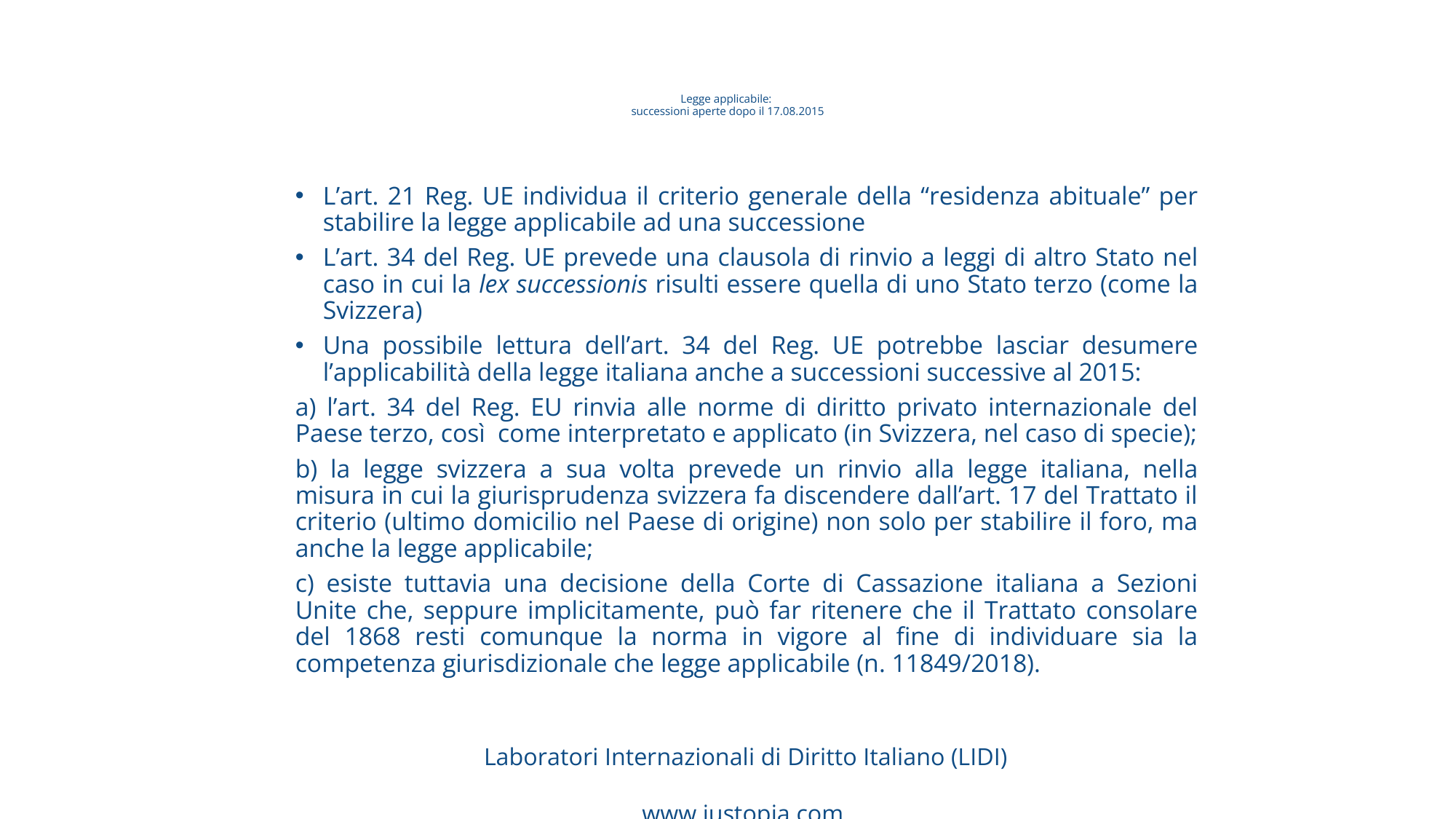

# Legge applicabile: successioni aperte dopo il 17.08.2015

L’art. 21 Reg. UE individua il criterio generale della “residenza abituale” per stabilire la legge applicabile ad una successione
L’art. 34 del Reg. UE prevede una clausola di rinvio a leggi di altro Stato nel caso in cui la lex successionis risulti essere quella di uno Stato terzo (come la Svizzera)
Una possibile lettura dell’art. 34 del Reg. UE potrebbe lasciar desumere l’applicabilità della legge italiana anche a successioni successive al 2015:
a) l’art. 34 del Reg. EU rinvia alle norme di diritto privato internazionale del Paese terzo, così  come interpretato e applicato (in Svizzera, nel caso di specie);
b) la legge svizzera a sua volta prevede un rinvio alla legge italiana, nella misura in cui la giurisprudenza svizzera fa discendere dall’art. 17 del Trattato il criterio (ultimo domicilio nel Paese di origine) non solo per stabilire il foro, ma anche la legge applicabile;
c) esiste tuttavia una decisione della Corte di Cassazione italiana a Sezioni Unite che, seppure implicitamente, può far ritenere che il Trattato consolare del 1868 resti comunque la norma in vigore al fine di individuare sia la competenza giurisdizionale che legge applicabile (n. 11849/2018).

Laboratori Internazionali di Diritto Italiano (LIDI)

www.iustopia.com